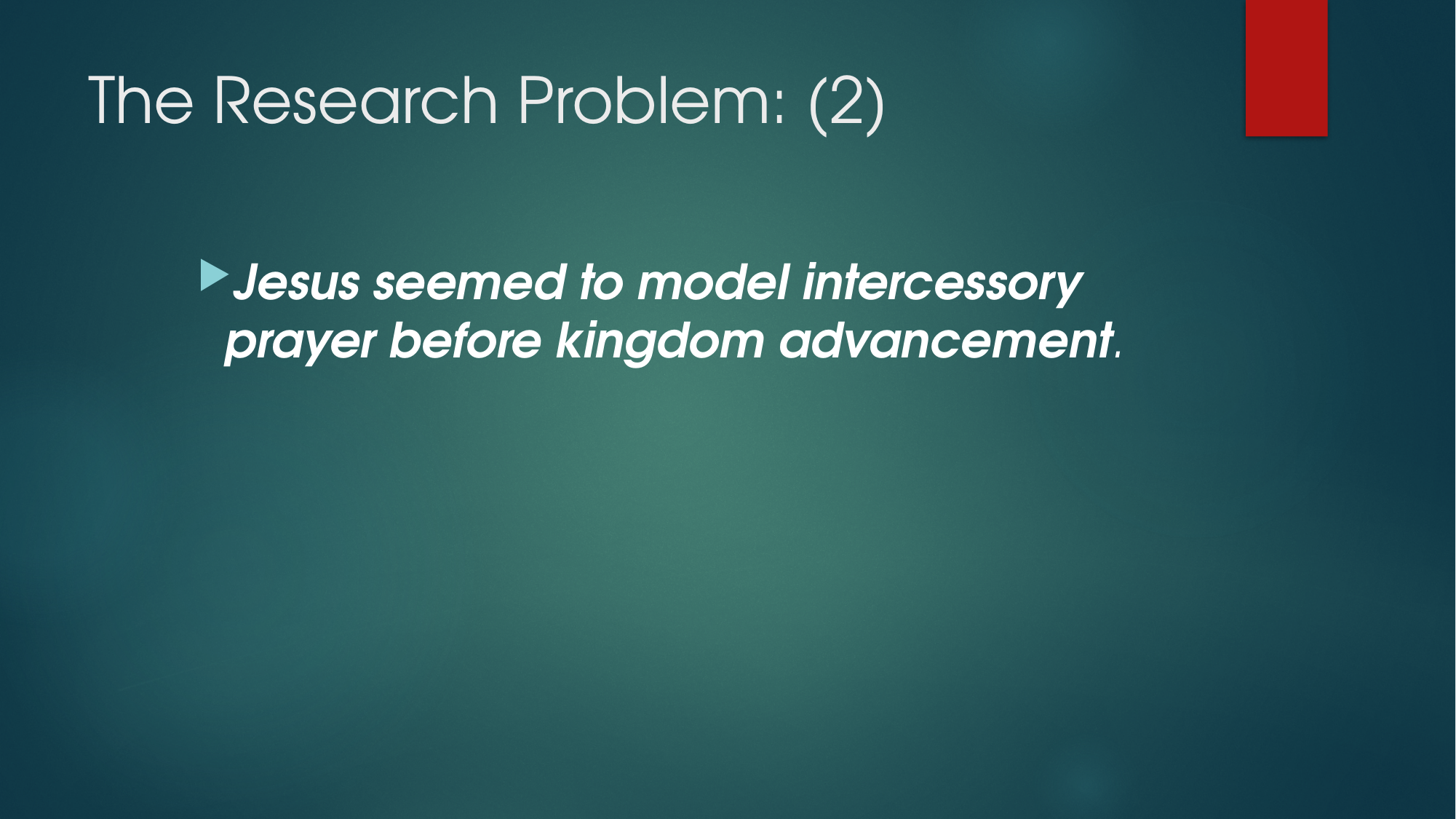

# The Research Problem: (2)
Jesus seemed to model intercessory prayer before kingdom advancement.